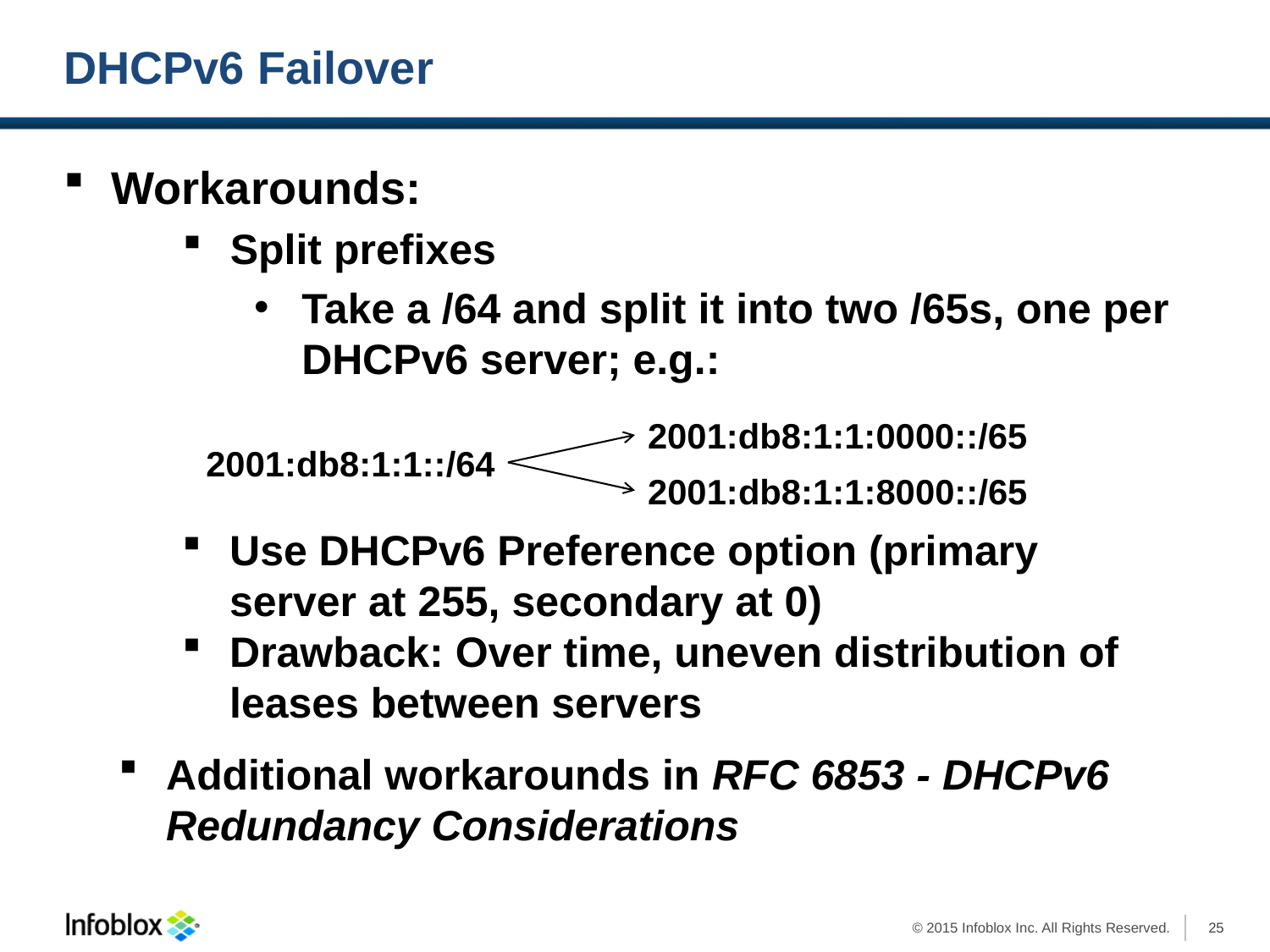

# DHCPv6 Failover
Workarounds:
Split prefixes
Take a /64 and split it into two /65s, one per DHCPv6 server; e.g.:
2001:db8:1:1:0000::/65
2001:db8:1:1::/64
2001:db8:1:1:8000::/65
Use DHCPv6 Preference option (primary server at 255, secondary at 0)
Drawback: Over time, uneven distribution of leases between servers

Additional workarounds in RFC 6853 - DHCPv6 Redundancy Considerations
25